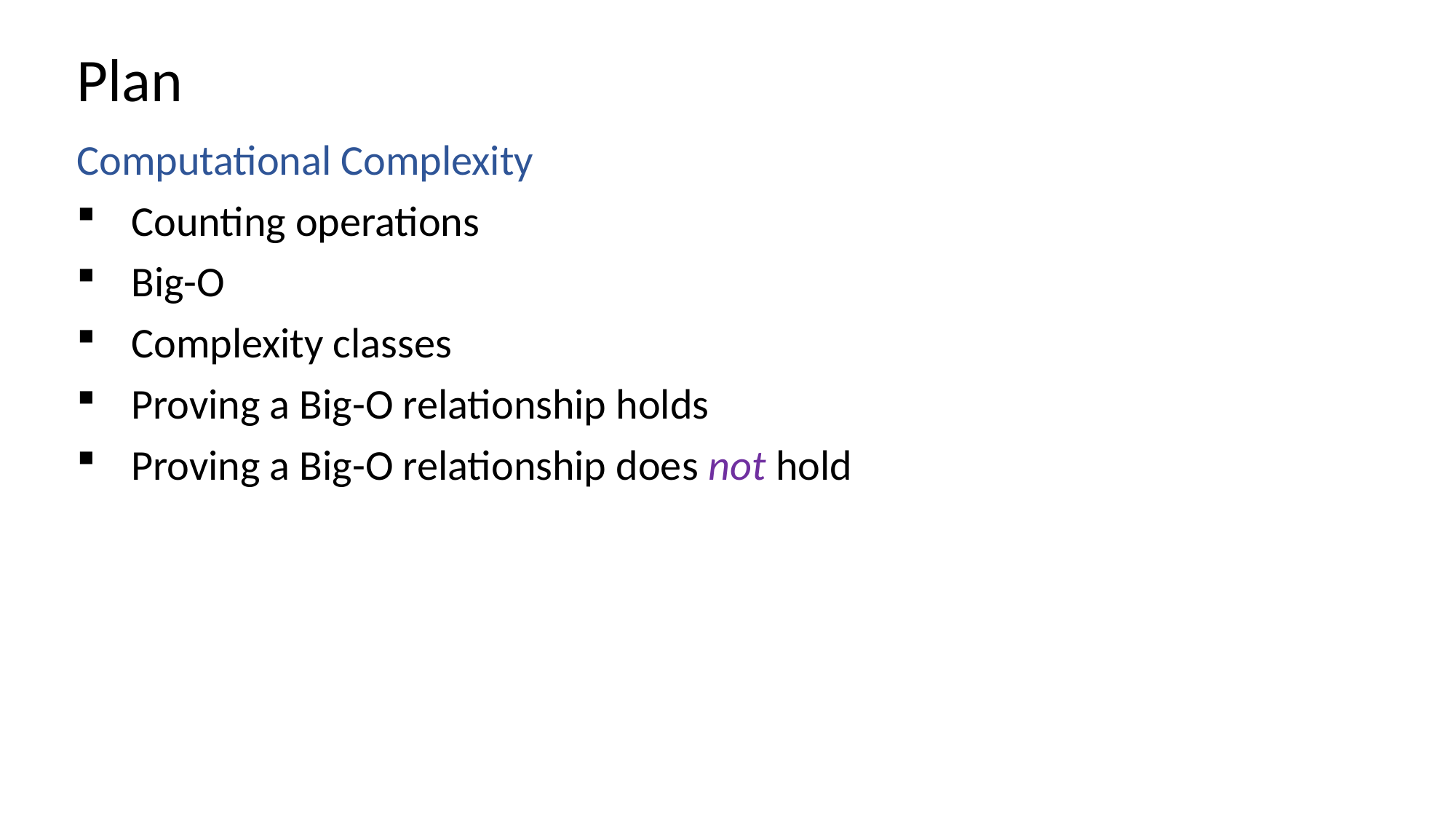

# Plan
Computational Complexity
Counting operations
Big-O
Complexity classes
Proving a Big-O relationship holds
Proving a Big-O relationship does not hold